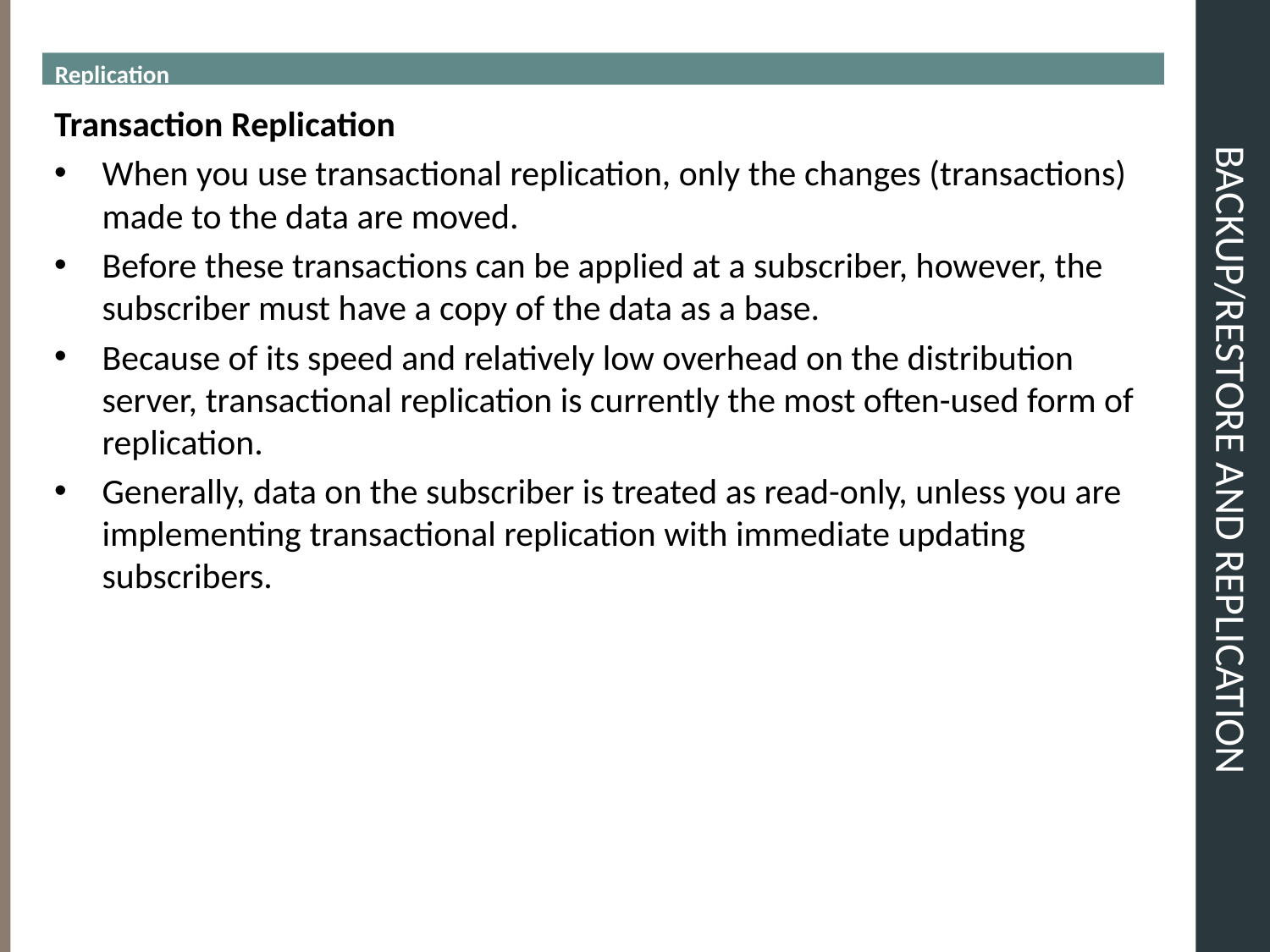

Replication
# BACKUP/RESTORE and REPLICATION
Transaction Replication
When you use transactional replication, only the changes (transactions) made to the data are moved.
Before these transactions can be applied at a subscriber, however, the subscriber must have a copy of the data as a base.
Because of its speed and relatively low overhead on the distribution server, transactional replication is currently the most often-used form of replication.
Generally, data on the subscriber is treated as read-only, unless you are implementing transactional replication with immediate updating subscribers.